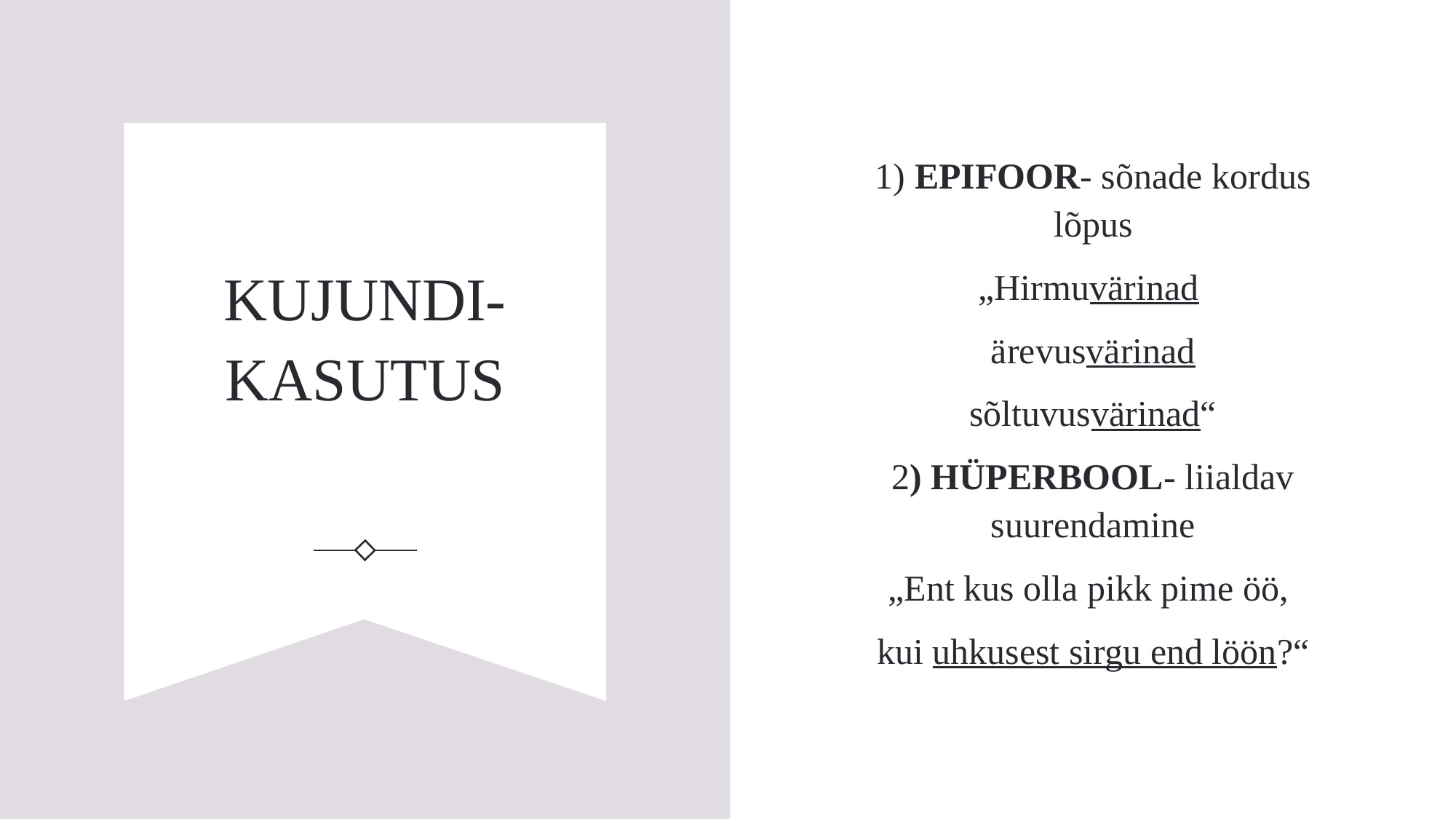

1) EPIFOOR- sõnade kordus lõpus
„Hirmuvärinad
ärevusvärinad
sõltuvusvärinad“
2) HÜPERBOOL- liialdav suurendamine
„Ent kus olla pikk pime öö,
kui uhkusest sirgu end löön?“

# KUJUNDI-KASUTUS